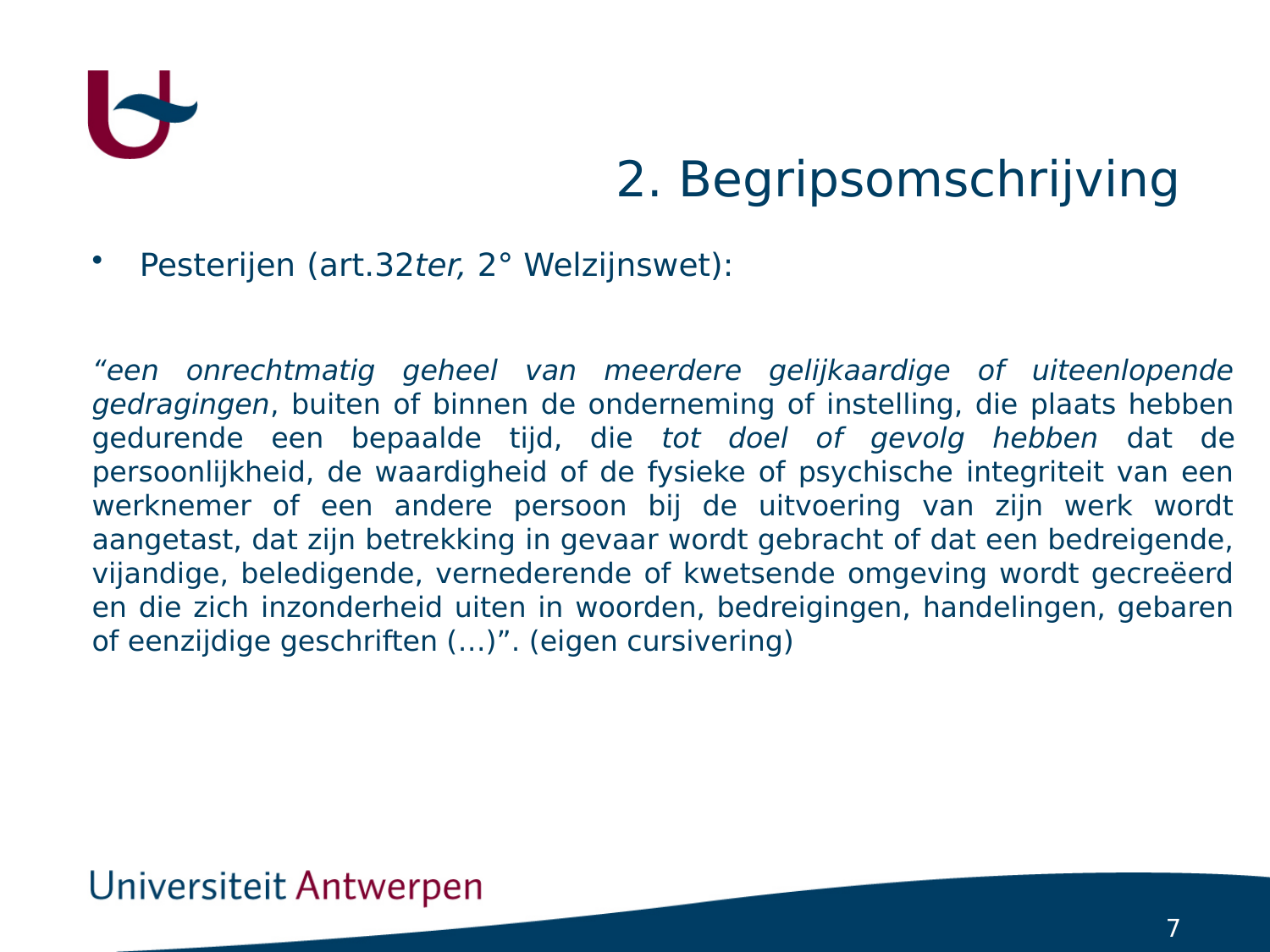

# 2. Begripsomschrijving
Pesterijen (art.32ter, 2° Welzijnswet):

“een onrechtmatig geheel van meerdere gelijkaardige of uiteenlopende gedragingen, buiten of binnen de onderneming of instelling, die plaats hebben gedurende een bepaalde tijd, die tot doel of gevolg hebben dat de persoonlijkheid, de waardigheid of de fysieke of psychische integriteit van een werknemer of een andere persoon bij de uitvoering van zijn werk wordt aangetast, dat zijn betrekking in gevaar wordt gebracht of dat een bedreigende, vijandige, beledigende, vernederende of kwetsende omgeving wordt gecreëerd en die zich inzonderheid uiten in woorden, bedreigingen, handelingen, gebaren of eenzijdige geschriften (…)”. (eigen cursivering)